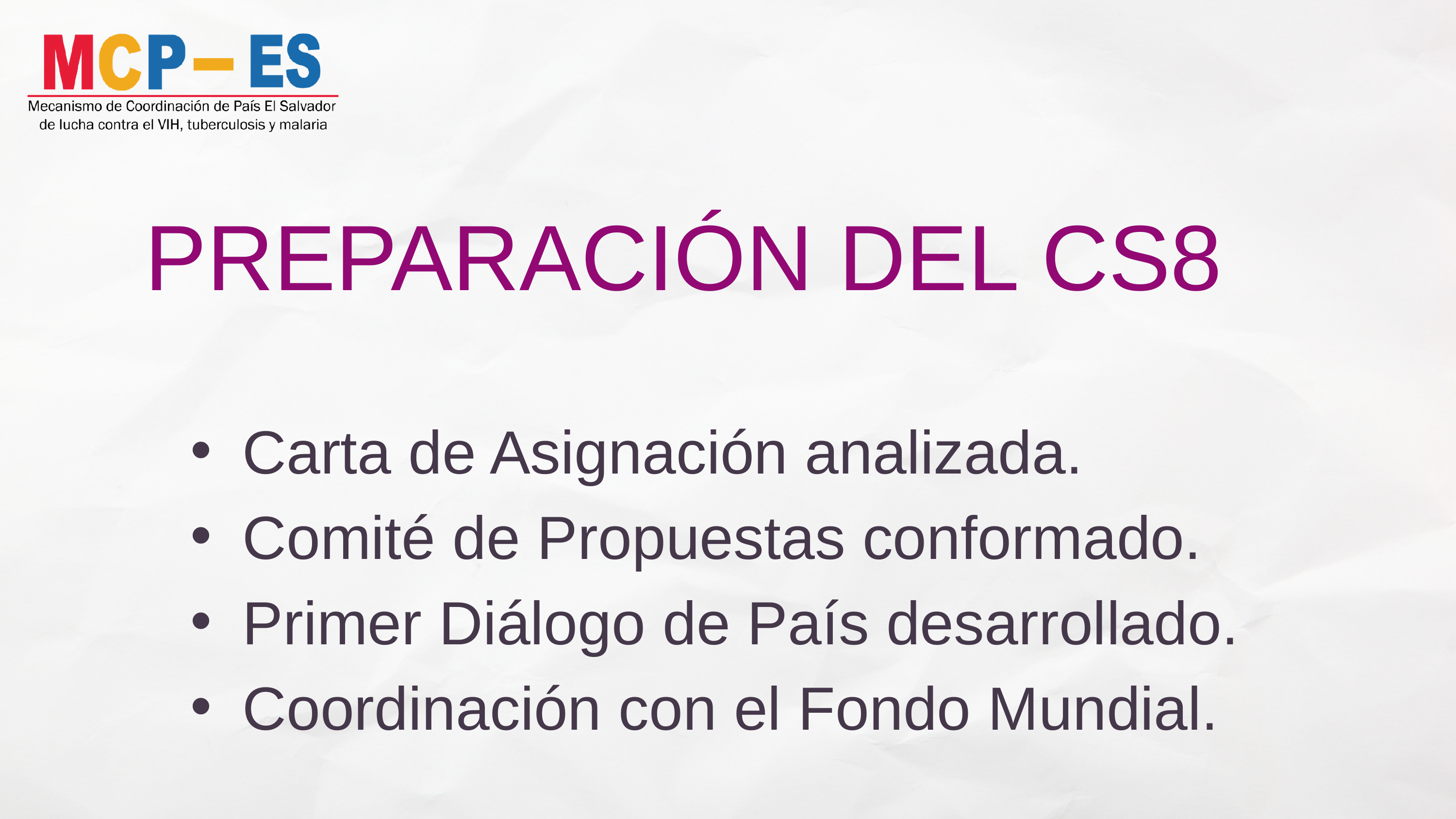

PREPARACIÓN DEL CS8
Carta de Asignación analizada.
Comité de Propuestas conformado.
Primer Diálogo de País desarrollado.
Coordinación con el Fondo Mundial.